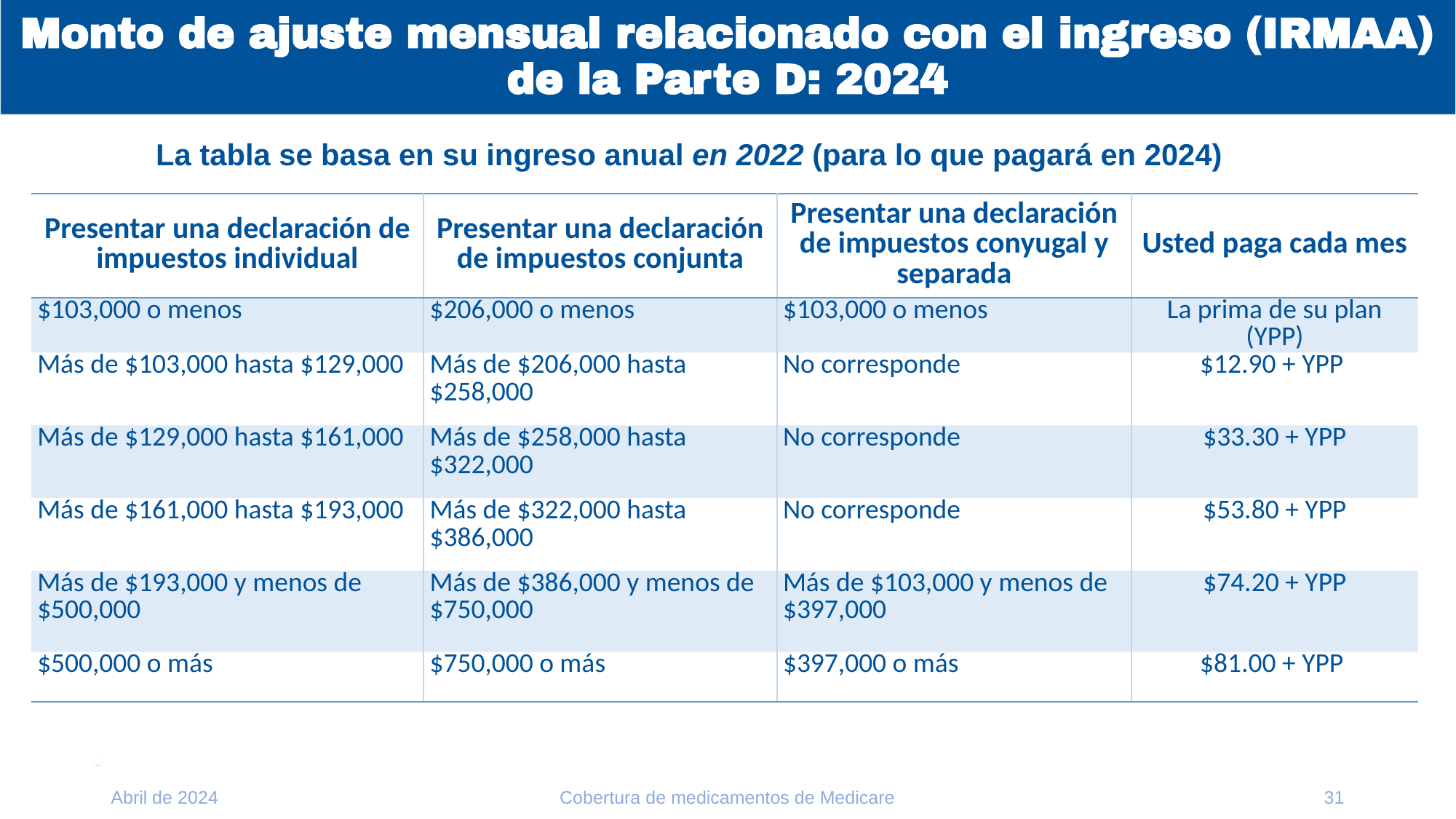

# Monto de ajuste mensual relacionado con el ingreso (IRMAA) de la Parte D: 2024
La tabla se basa en su ingreso anual en 2022 (para lo que pagará en 2024)
| Presentar una declaración de impuestos individual | Presentar una declaración de impuestos conjunta | Presentar una declaración de impuestos conyugal y separada | Usted paga cada mes |
| --- | --- | --- | --- |
| $103,000 o menos | $206,000 o menos | $103,000 o menos | La prima de su plan (YPP) |
| Más de $103,000 hasta $129,000 | Más de $206,000 hasta $258,000 | No corresponde | $12.90 + YPP |
| Más de $129,000 hasta $161,000 | Más de $258,000 hasta $322,000 | No corresponde | $33.30 + YPP |
| Más de $161,000 hasta $193,000 | Más de $322,000 hasta $386,000 | No corresponde | $53.80 + YPP |
| Más de $193,000 y menos de $500,000 | Más de $386,000 y menos de $750,000 | Más de $103,000 y menos de $397,000 | $74.20 + YPP |
| $500,000 o más | $750,000 o más | $397,000 o más | $81.00 + YPP |
Abril de 2024
Cobertura de medicamentos de Medicare
31